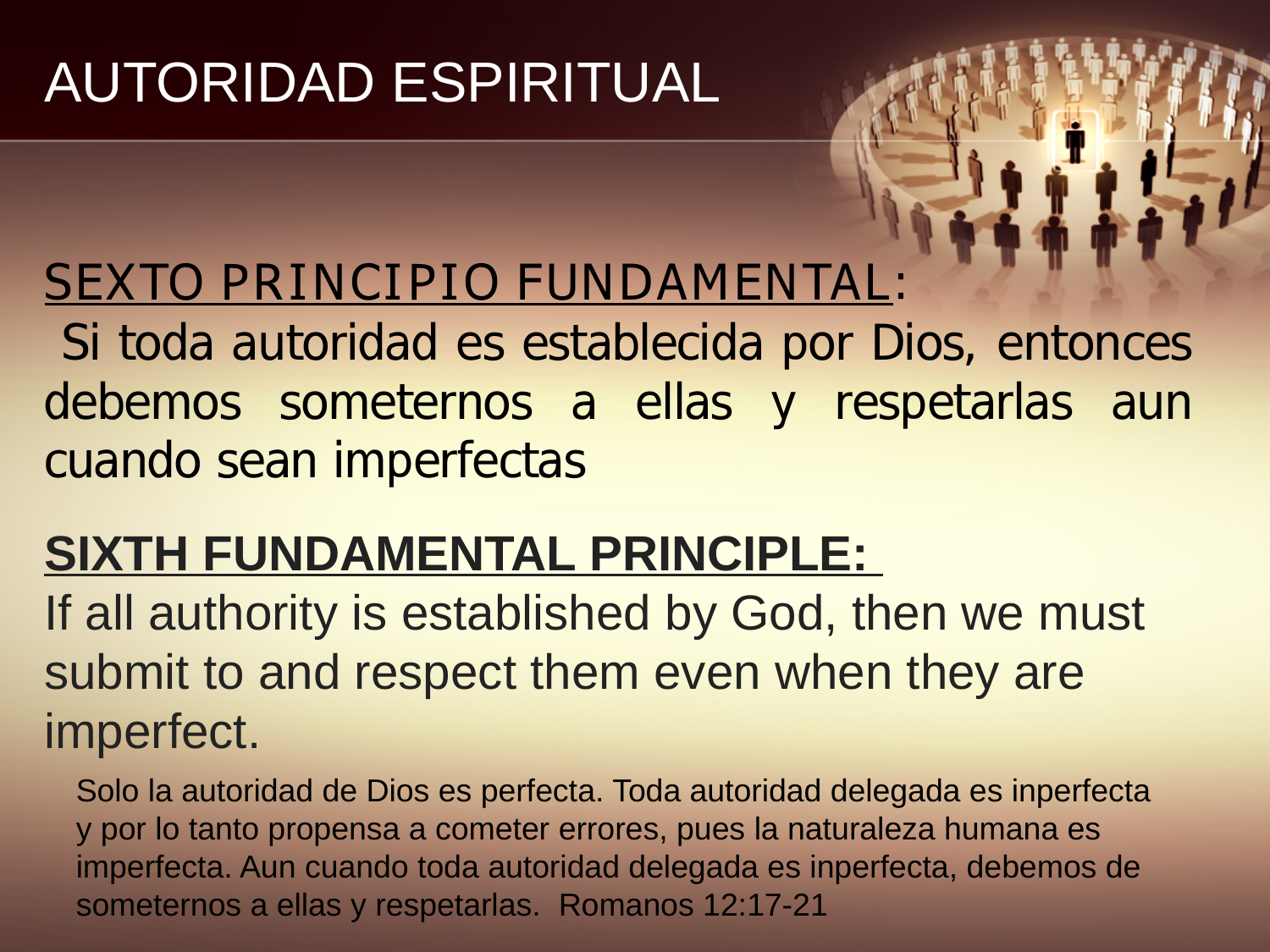

# AUTORIDAD ESPIRITUAL
SEXTO PRINCIPIO FUNDAMENTAL:
 Si toda autoridad es establecida por Dios, entonces debemos someternos a ellas y respetarlas aun cuando sean imperfectas

SIXTH FUNDAMENTAL PRINCIPLE:
If all authority is established by God, then we must submit to and respect them even when they are imperfect.
Solo la autoridad de Dios es perfecta. Toda autoridad delegada es inperfecta y por lo tanto propensa a cometer errores, pues la naturaleza humana es imperfecta. Aun cuando toda autoridad delegada es inperfecta, debemos de someternos a ellas y respetarlas.  Romanos 12:17-21